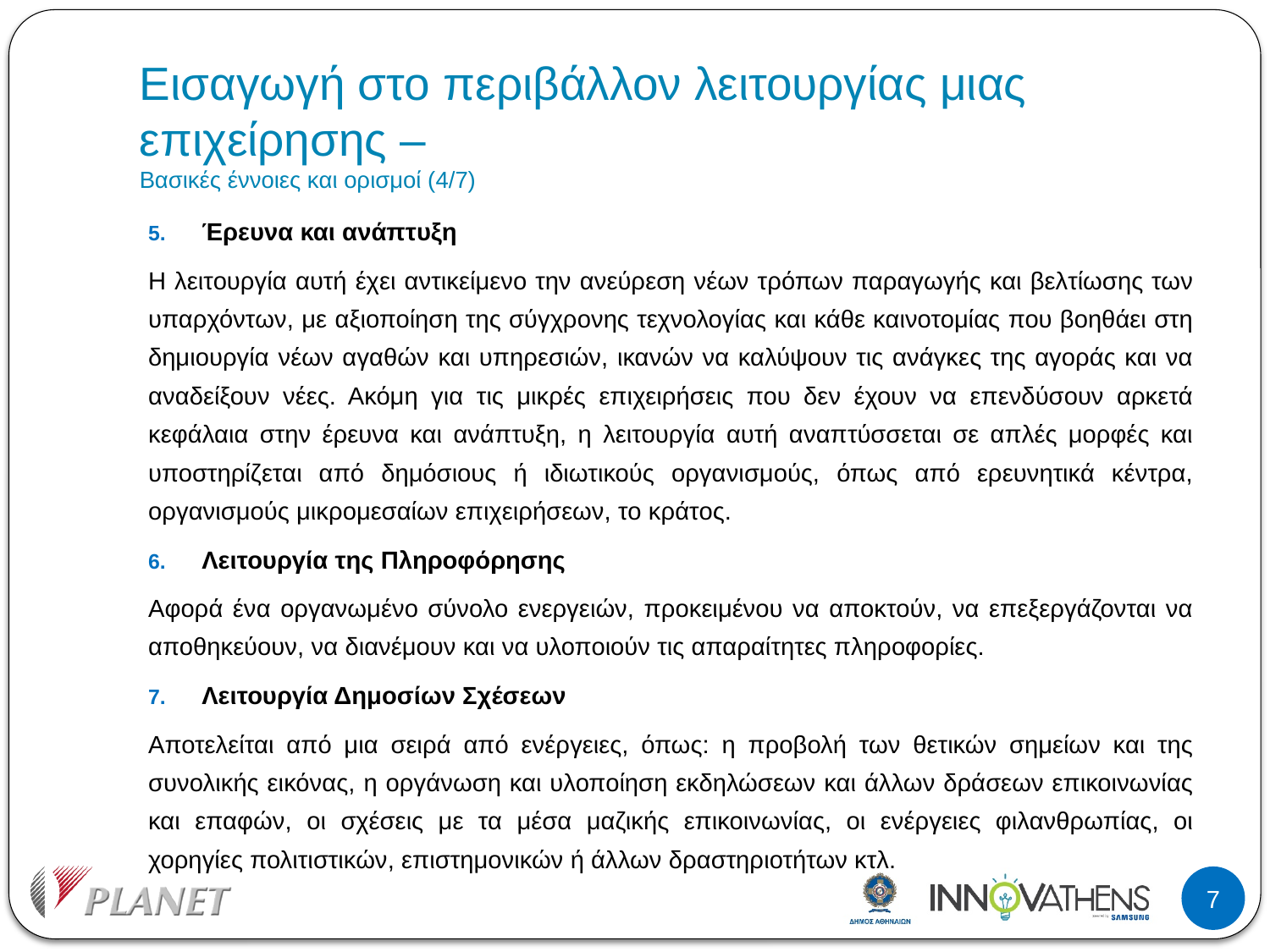

# Εισαγωγή στο περιβάλλον λειτουργίας μιας επιχείρησης – Βασικές έννοιες και ορισμοί (4/7)
Έρευνα και ανάπτυξη
Η λειτουργία αυτή έχει αντικείμενο την ανεύρεση νέων τρόπων παραγωγής και βελτίωσης των υπαρχόντων, με αξιοποίηση της σύγχρονης τεχνολογίας και κάθε καινοτομίας που βοηθάει στη δημιουργία νέων αγαθών και υπηρεσιών, ικανών να καλύψουν τις ανάγκες της αγοράς και να αναδείξουν νέες. Ακόμη για τις μικρές επιχειρήσεις που δεν έχουν να επενδύσουν αρκετά κεφάλαια στην έρευνα και ανάπτυξη, η λειτουργία αυτή αναπτύσσεται σε απλές μορφές και υποστηρίζεται από δημόσιους ή ιδιωτικούς οργανισμούς, όπως από ερευνητικά κέντρα, οργανισμούς μικρομεσαίων επιχειρήσεων, το κράτος.
Λειτουργία της Πληροφόρησης
Αφορά ένα οργανωμένο σύνολο ενεργειών, προκειμένου να αποκτούν, να επεξεργάζονται να αποθηκεύουν, να διανέμουν και να υλοποιούν τις απαραίτητες πληροφορίες.
Λειτουργία Δημοσίων Σχέσεων
Αποτελείται από μια σειρά από ενέργειες, όπως: η προβολή των θετικών σημείων και της συνολικής εικόνας, η οργάνωση και υλοποίηση εκδηλώσεων και άλλων δράσεων επικοινωνίας και επαφών, οι σχέσεις με τα μέσα μαζικής επικοινωνίας, οι ενέργειες φιλανθρωπίας, οι χορηγίες πολιτιστικών, επιστημονικών ή άλλων δραστηριοτήτων κτλ.